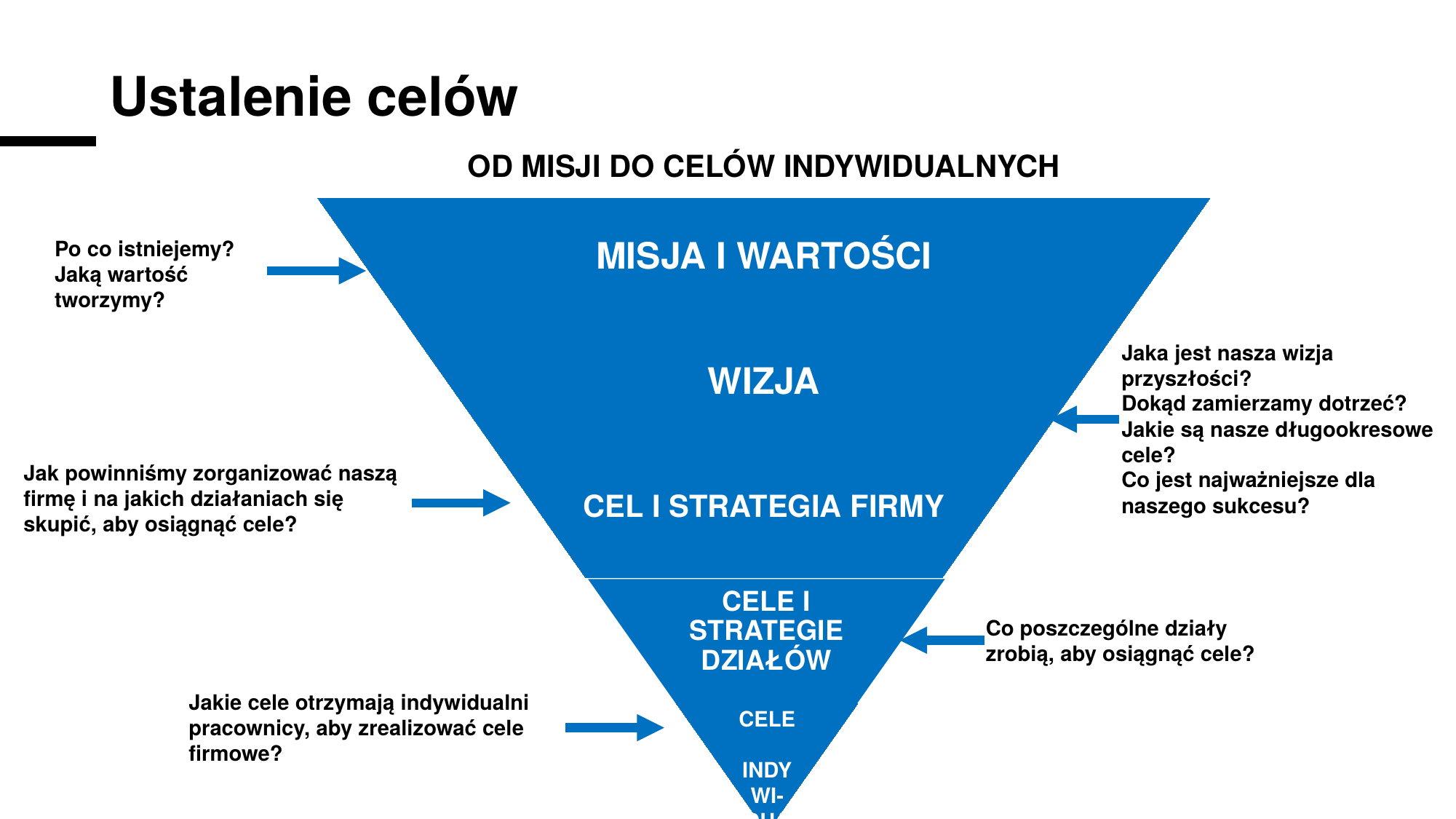

Ustalenie celów
OD MISJI DO CELÓW INDYWIDUALNYCH
MISJA I WARTOŚCI
WIZJA
CEL I STRATEGIA FIRMY
CELE I STRATEGIE DZIAŁÓW
CELE
INDYWI-
DUALNE
Po co istniejemy?
Jaką wartość tworzymy?
Jaka jest nasza wizja przyszłości?
Dokąd zamierzamy dotrzeć?
Jakie są nasze długookresowe cele?
Co jest najważniejsze dla naszego sukcesu?
Jak powinniśmy zorganizować naszą firmę i na jakich działaniach się skupić, aby osiągnąć cele?
Co poszczególne działy zrobią, aby osiągnąć cele?
Jakie cele otrzymają indywidualni pracownicy, aby zrealizować cele firmowe?